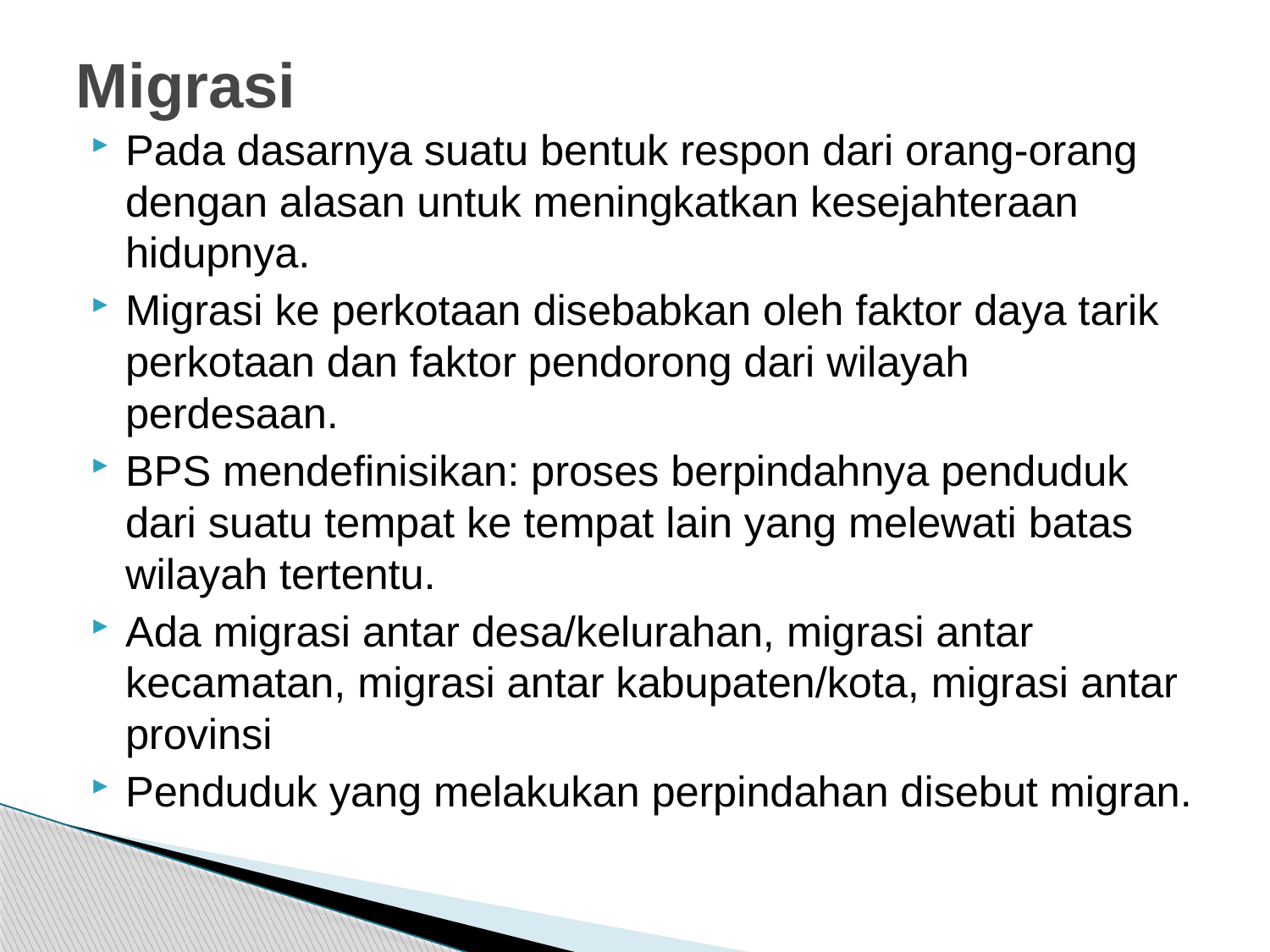

# Migrasi
Pada dasarnya suatu bentuk respon dari orang-orang dengan alasan untuk meningkatkan kesejahteraan hidupnya.
Migrasi ke perkotaan disebabkan oleh faktor daya tarik perkotaan dan faktor pendorong dari wilayah perdesaan.
BPS mendefinisikan: proses berpindahnya penduduk dari suatu tempat ke tempat lain yang melewati batas wilayah tertentu.
Ada migrasi antar desa/kelurahan, migrasi antar kecamatan, migrasi antar kabupaten/kota, migrasi antar provinsi
Penduduk yang melakukan perpindahan disebut migran.